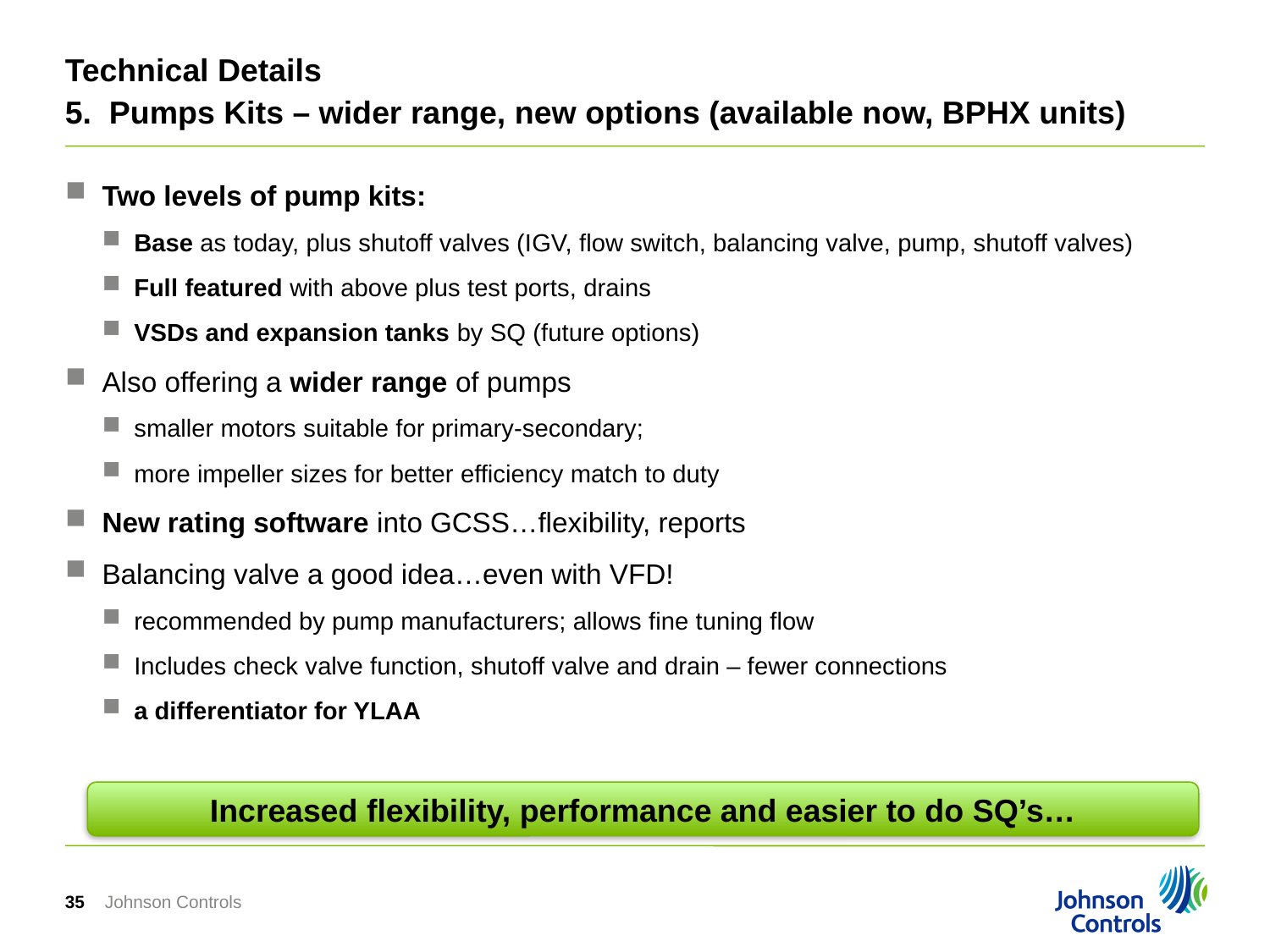

# Technical Details 5.  Pumps Kits – wider range, new options (available now, BPHX units)
Two levels of pump kits:
Base as today, plus shutoff valves (IGV, flow switch, balancing valve, pump, shutoff valves)
Full featured with above plus test ports, drains
VSDs and expansion tanks by SQ (future options)
Also offering a wider range of pumps
smaller motors suitable for primary-secondary;
more impeller sizes for better efficiency match to duty
New rating software into GCSS…flexibility, reports
Balancing valve a good idea…even with VFD!
recommended by pump manufacturers; allows fine tuning flow
Includes check valve function, shutoff valve and drain – fewer connections
a differentiator for YLAA
Increased flexibility, performance and easier to do SQ’s…
35
Johnson Controls